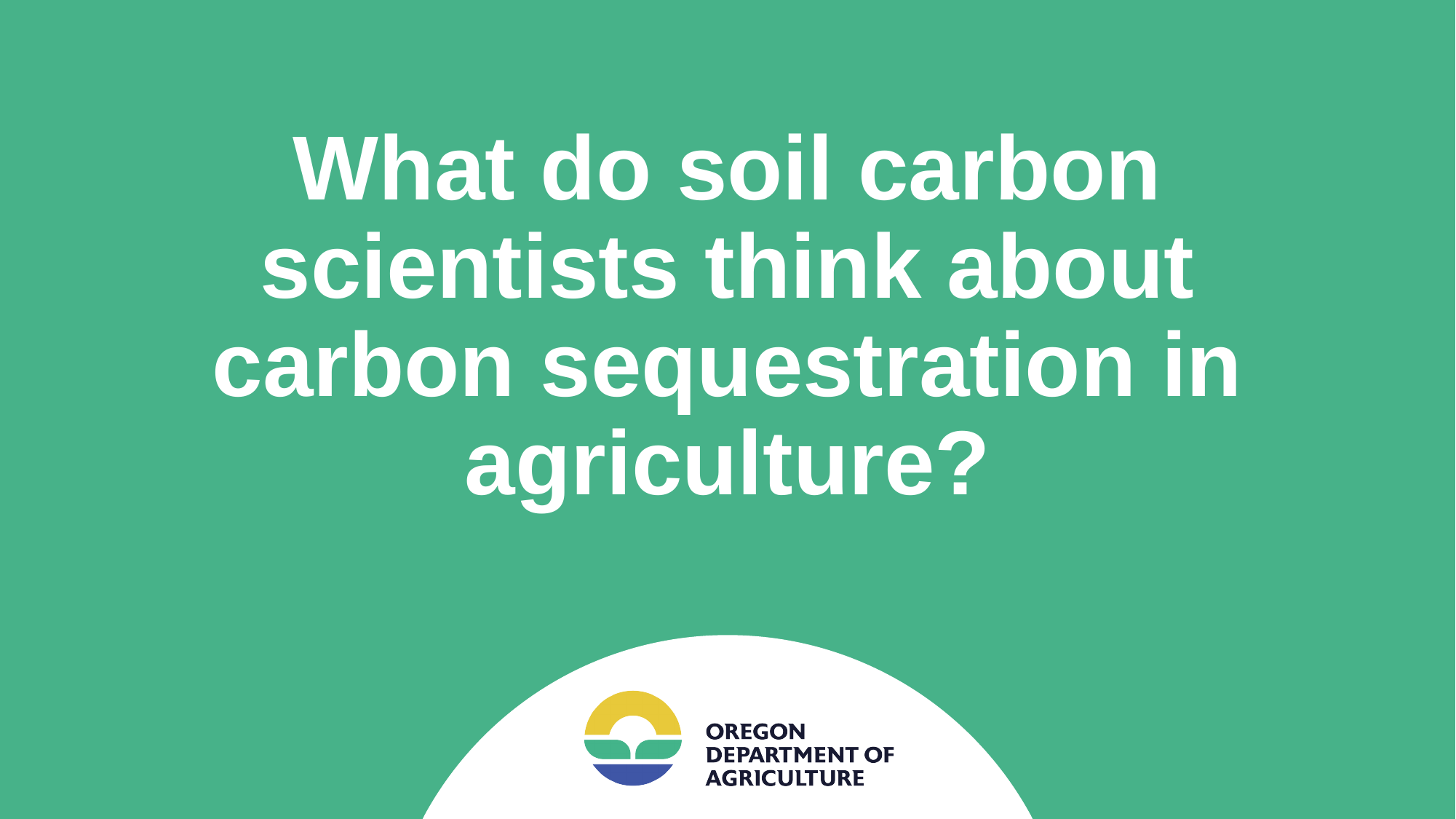

# What do soil carbon scientists think about carbon sequestration in agriculture?